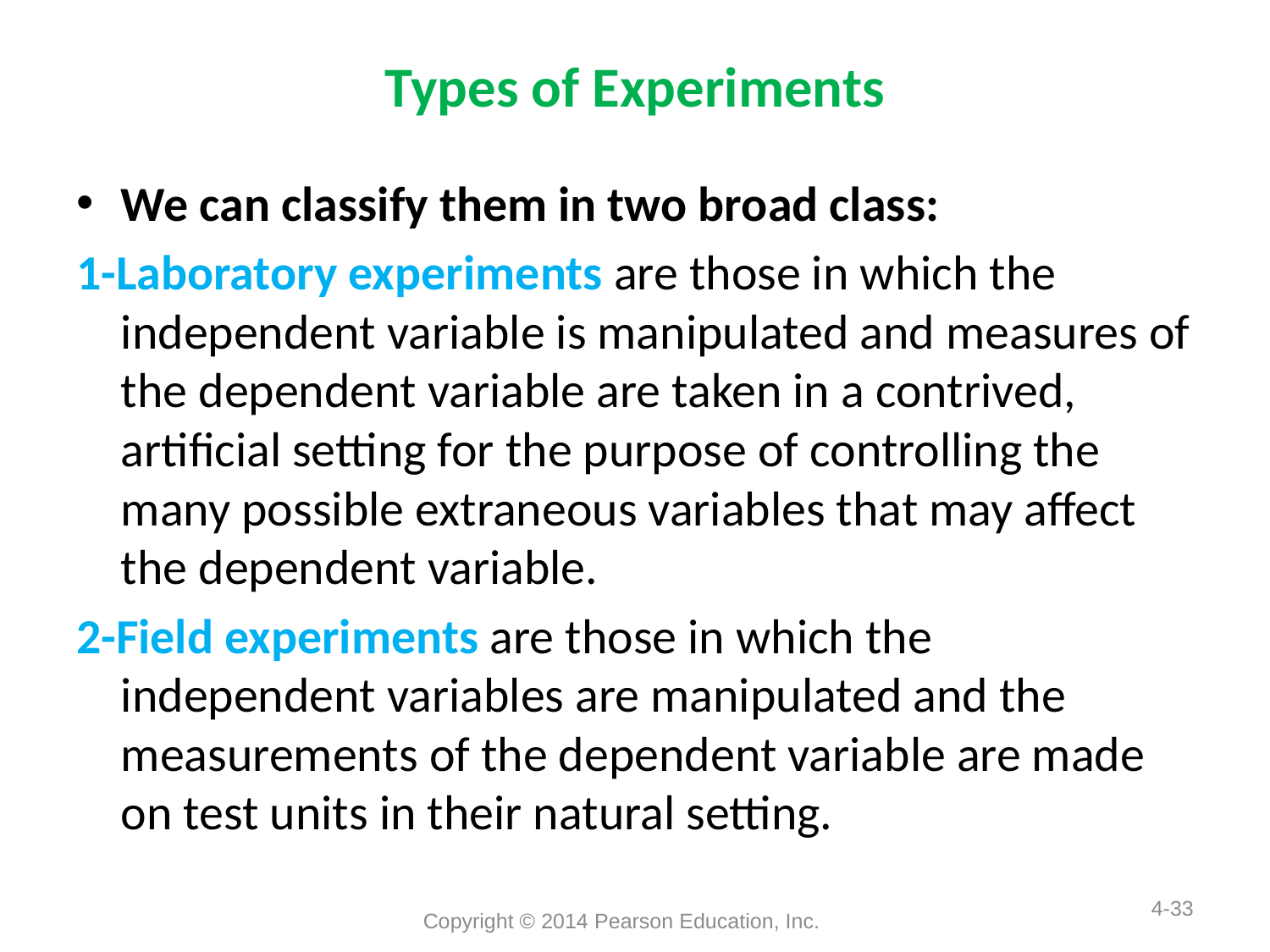

# Types of Experiments
We can classify them in two broad class:
1-Laboratory experiments are those in which the independent variable is manipulated and measures of the dependent variable are taken in a contrived, artificial setting for the purpose of controlling the many possible extraneous variables that may affect the dependent variable.
2-Field experiments are those in which the independent variables are manipulated and the measurements of the dependent variable are made on test units in their natural setting.

Copyright © 2014 Pearson Education, Inc.
4-33